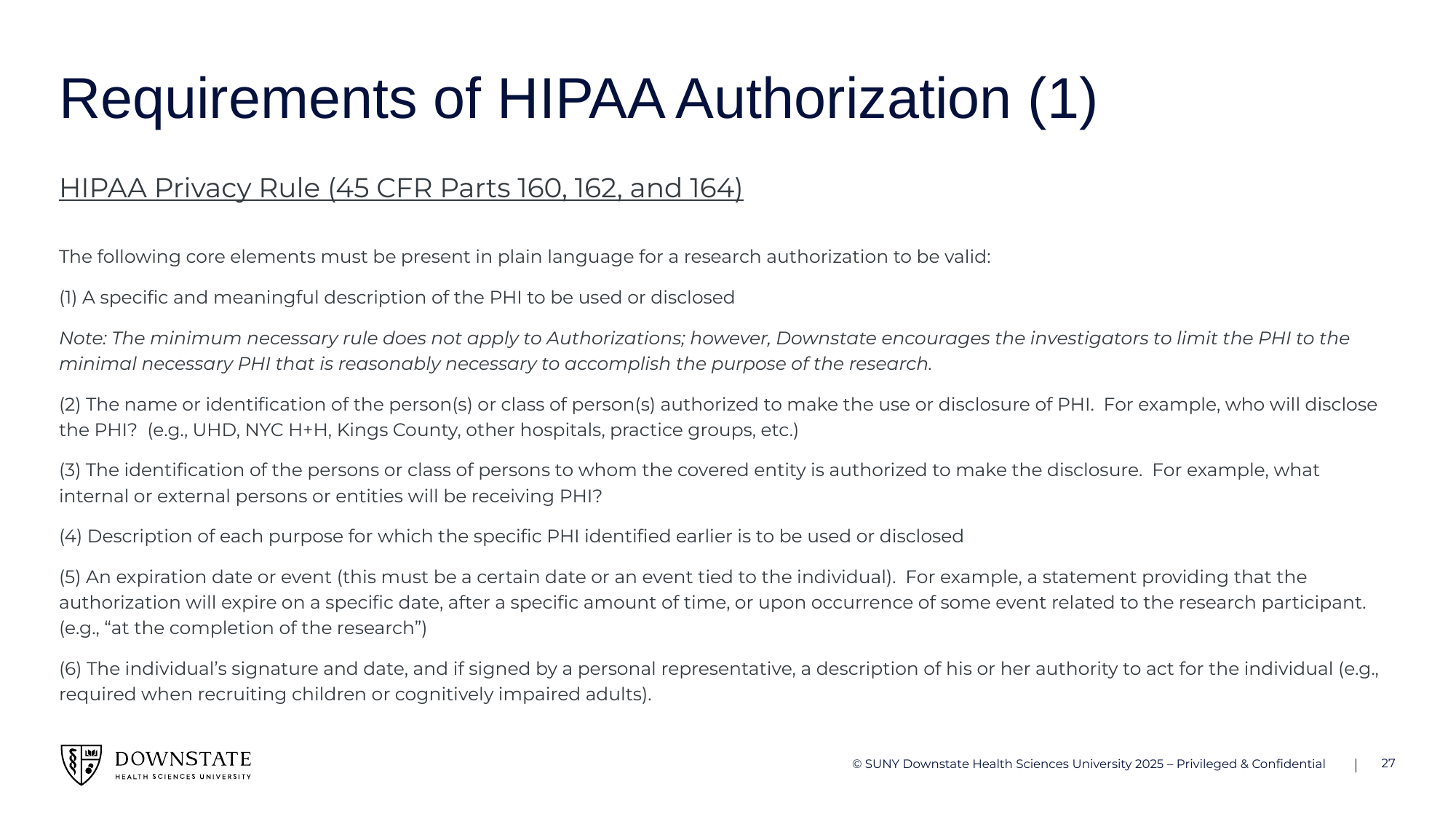

# Requirements of HIPAA Authorization (1)
HIPAA Privacy Rule (45 CFR Parts 160, 162, and 164)
The following core elements must be present in plain language for a research authorization to be valid:
(1) A specific and meaningful description of the PHI to be used or disclosed
Note: The minimum necessary rule does not apply to Authorizations; however, Downstate encourages the investigators to limit the PHI to the minimal necessary PHI that is reasonably necessary to accomplish the purpose of the research.
(2) The name or identification of the person(s) or class of person(s) authorized to make the use or disclosure of PHI.  For example, who will disclose the PHI?  (e.g., UHD, NYC H+H, Kings County, other hospitals, practice groups, etc.)
(3) The identification of the persons or class of persons to whom the covered entity is authorized to make the disclosure.  For example, what internal or external persons or entities will be receiving PHI?
(4) Description of each purpose for which the specific PHI identified earlier is to be used or disclosed
(5) An expiration date or event (this must be a certain date or an event tied to the individual).  For example, a statement providing that the authorization will expire on a specific date, after a specific amount of time, or upon occurrence of some event related to the research participant. (e.g., “at the completion of the research”)
(6) The individual’s signature and date, and if signed by a personal representative, a description of his or her authority to act for the individual (e.g., required when recruiting children or cognitively impaired adults).

27
© SUNY Downstate Health Sciences University 2025 – Privileged & Confidential